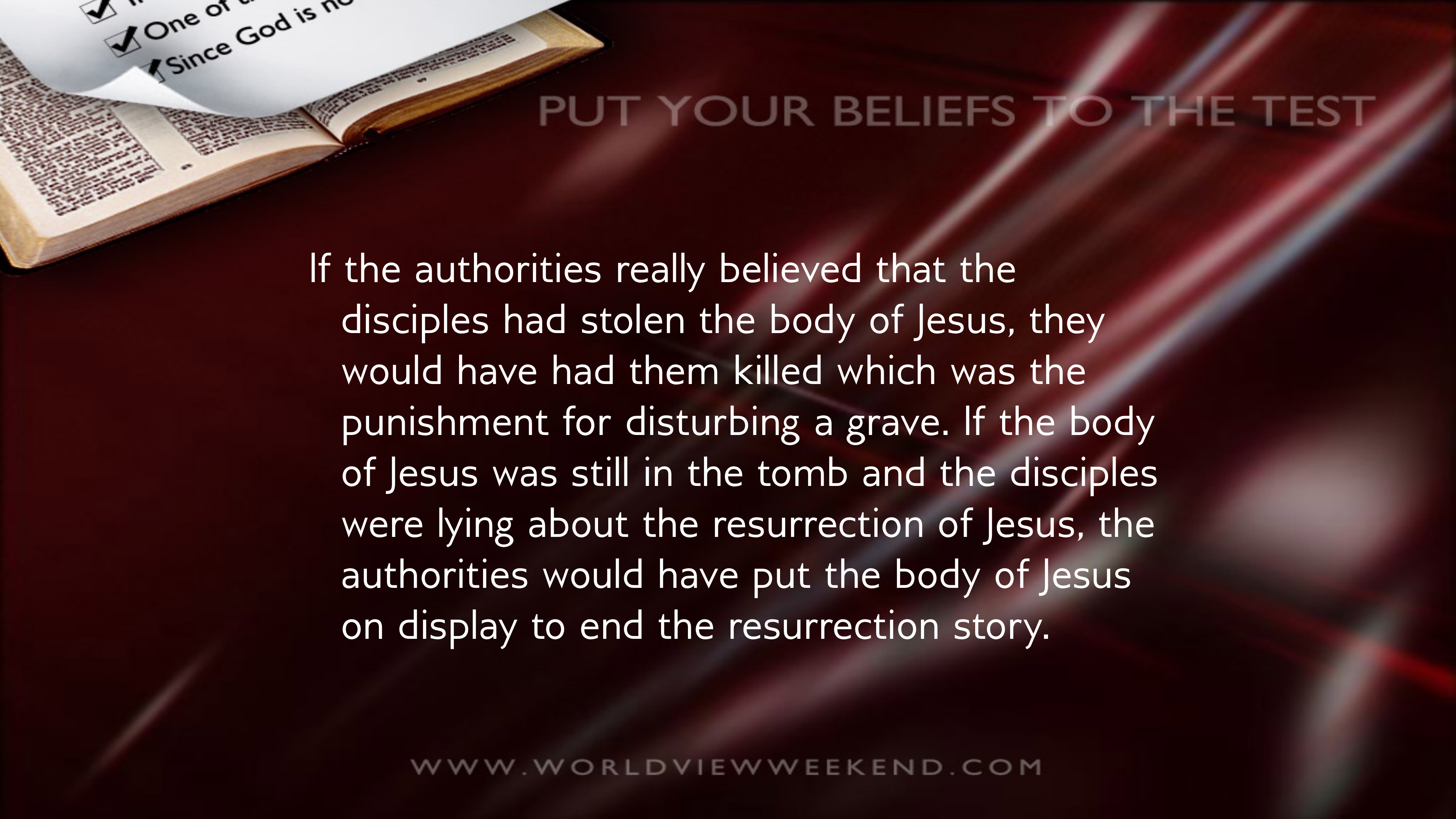

If the authorities really believed that the disciples had stolen the body of Jesus, they would have had them killed which was the punishment for disturbing a grave. If the body of Jesus was still in the tomb and the disciples were lying about the resurrection of Jesus, the authorities would have put the body of Jesus on display to end the resurrection story.